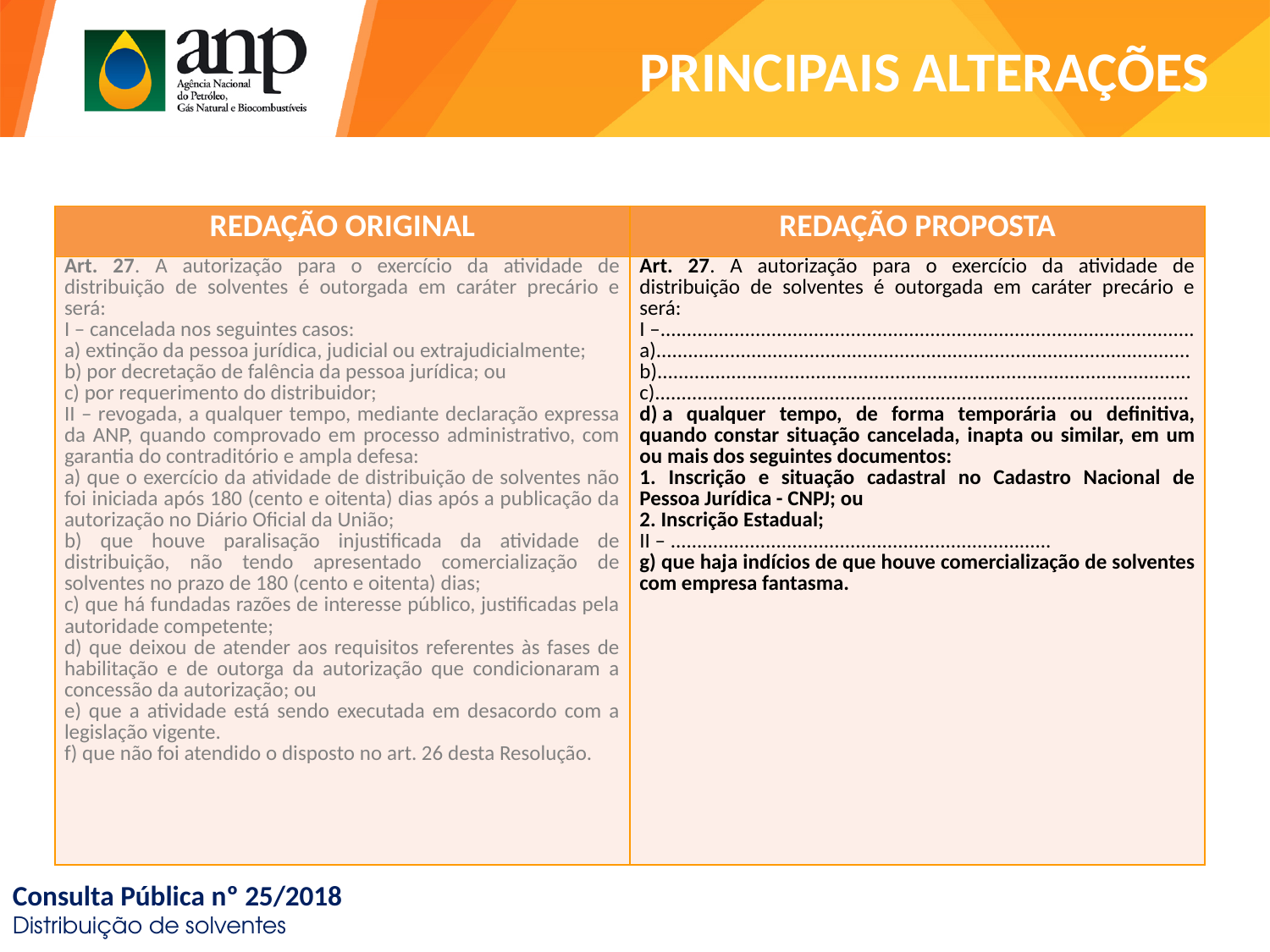

# PRINCIPAIS ALTERAÇÕES
| Redação original | Redação proposta |
| --- | --- |
| Art. 27. A autorização para o exercício da atividade de distribuição de solventes é outorgada em caráter precário e será: I – cancelada nos seguintes casos: a) extinção da pessoa jurídica, judicial ou extrajudicialmente; b) por decretação de falência da pessoa jurídica; ou c) por requerimento do distribuidor; II – revogada, a qualquer tempo, mediante declaração expressa da ANP, quando comprovado em processo administrativo, com garantia do contraditório e ampla defesa: a) que o exercício da atividade de distribuição de solventes não foi iniciada após 180 (cento e oitenta) dias após a publicação da autorização no Diário Oficial da União; b) que houve paralisação injustificada da atividade de distribuição, não tendo apresentado comercialização de solventes no prazo de 180 (cento e oitenta) dias; c) que há fundadas razões de interesse público, justificadas pela autoridade competente; d) que deixou de atender aos requisitos referentes às fases de habilitação e de outorga da autorização que condicionaram a concessão da autorização; ou e) que a atividade está sendo executada em desacordo com a legislação vigente. f) que não foi atendido o disposto no art. 26 desta Resolução. | Art. 27. A autorização para o exercício da atividade de distribuição de solventes é outorgada em caráter precário e será: I –..................................................................................................... a)..................................................................................................... b)..................................................................................................... c)..................................................................................................... d) a qualquer tempo, de forma temporária ou definitiva, quando constar situação cancelada, inapta ou similar, em um ou mais dos seguintes documentos: 1. Inscrição e situação cadastral no Cadastro Nacional de Pessoa Jurídica - CNPJ; ou 2. Inscrição Estadual; II – ........................................................................ g) que haja indícios de que houve comercialização de solventes com empresa fantasma. |

Consulta Pública nº 25/2018
Distribuição de solventes